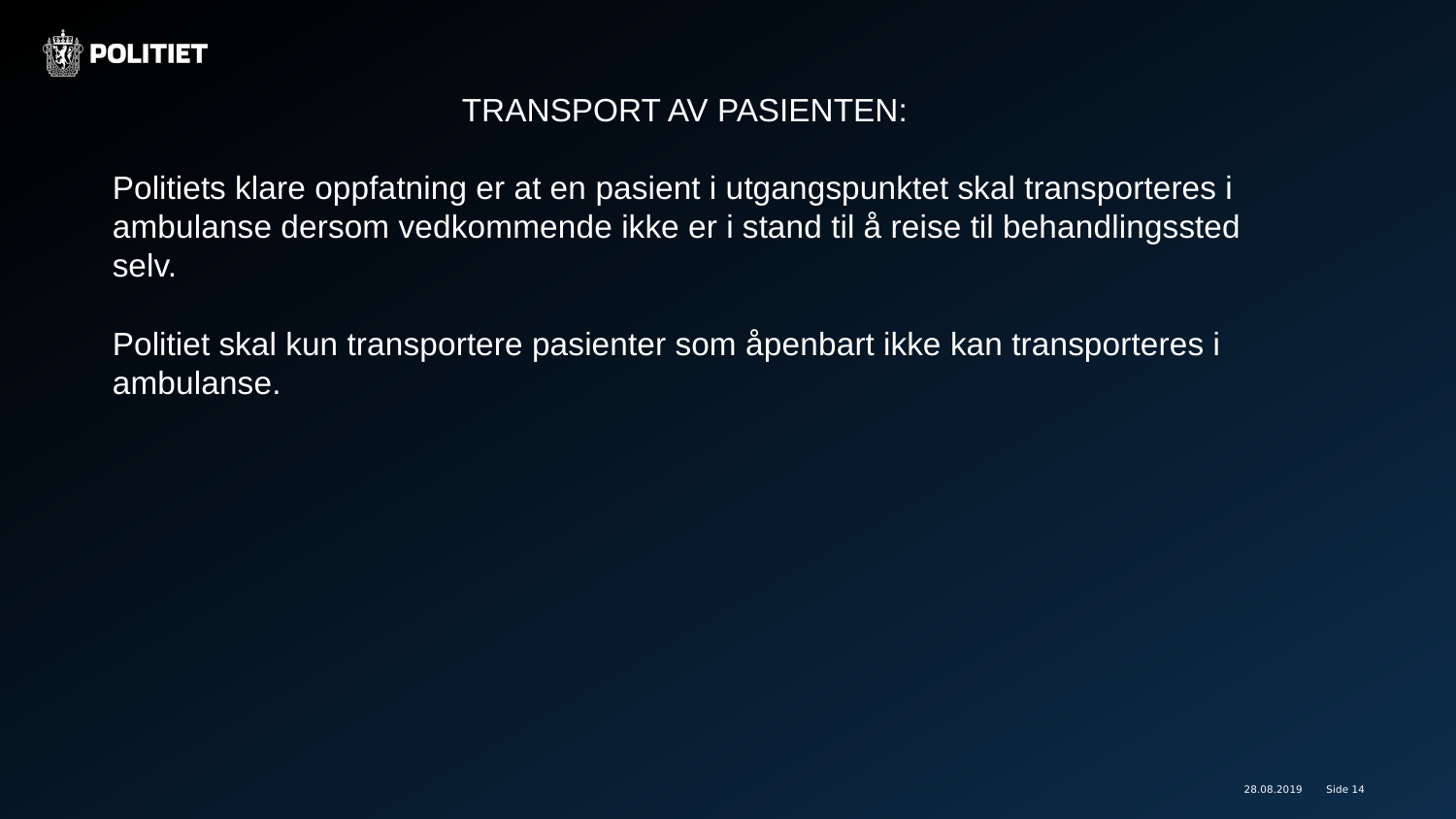

TRANSPORT AV PASIENTEN:

Politiets klare oppfatning er at en pasient i utgangspunktet skal transporteres i ambulanse dersom vedkommende ikke er i stand til å reise til behandlingssted selv.

Politiet skal kun transportere pasienter som åpenbart ikke kan transporteres i ambulanse.

28.08.2019
Side 14